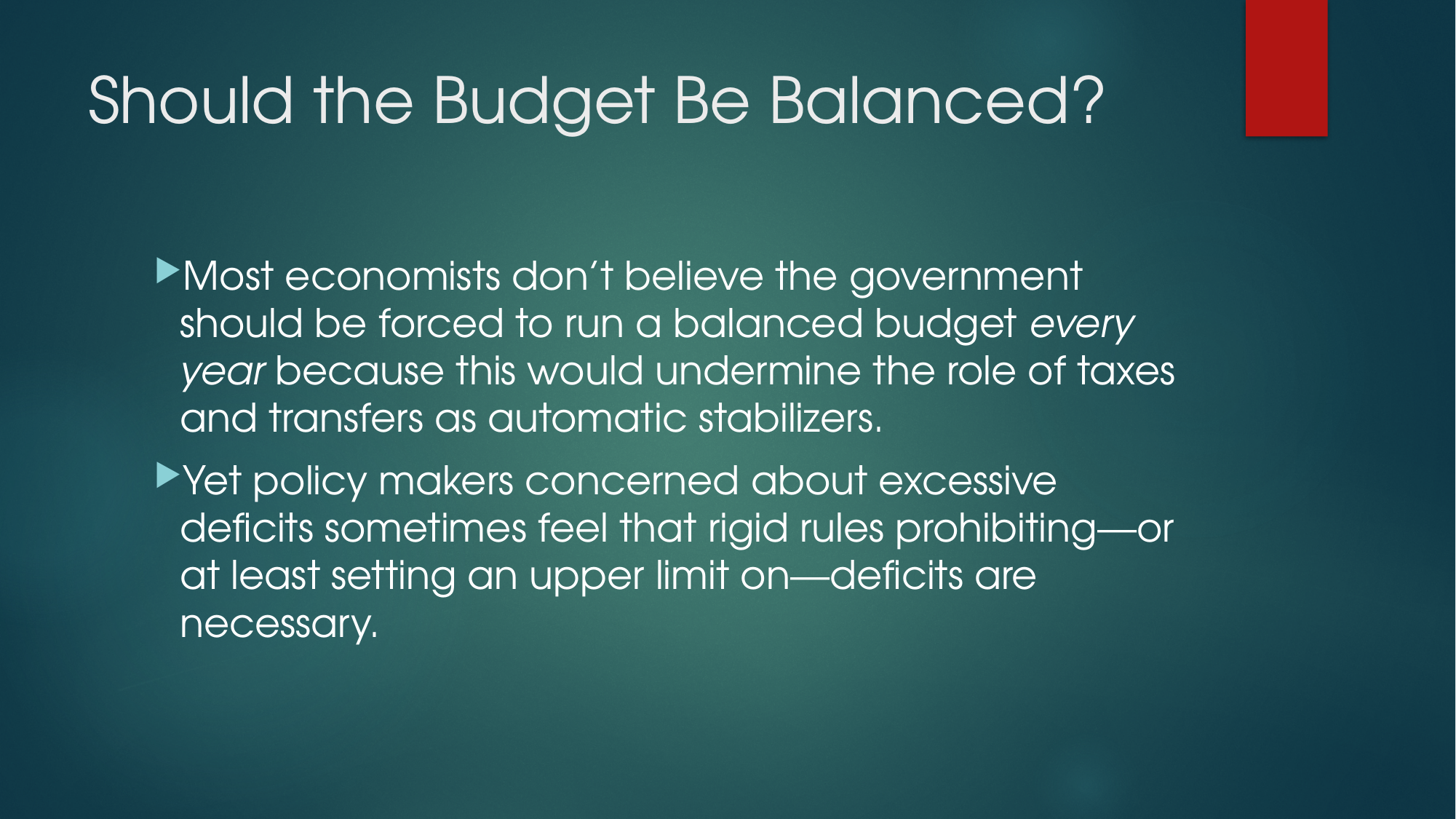

# Should the Budget Be Balanced?
Most economists don’t believe the government should be forced to run a balanced budget every year because this would undermine the role of taxes and transfers as automatic stabilizers.
Yet policy makers concerned about excessive deficits sometimes feel that rigid rules prohibiting—or at least setting an upper limit on—deficits are necessary.